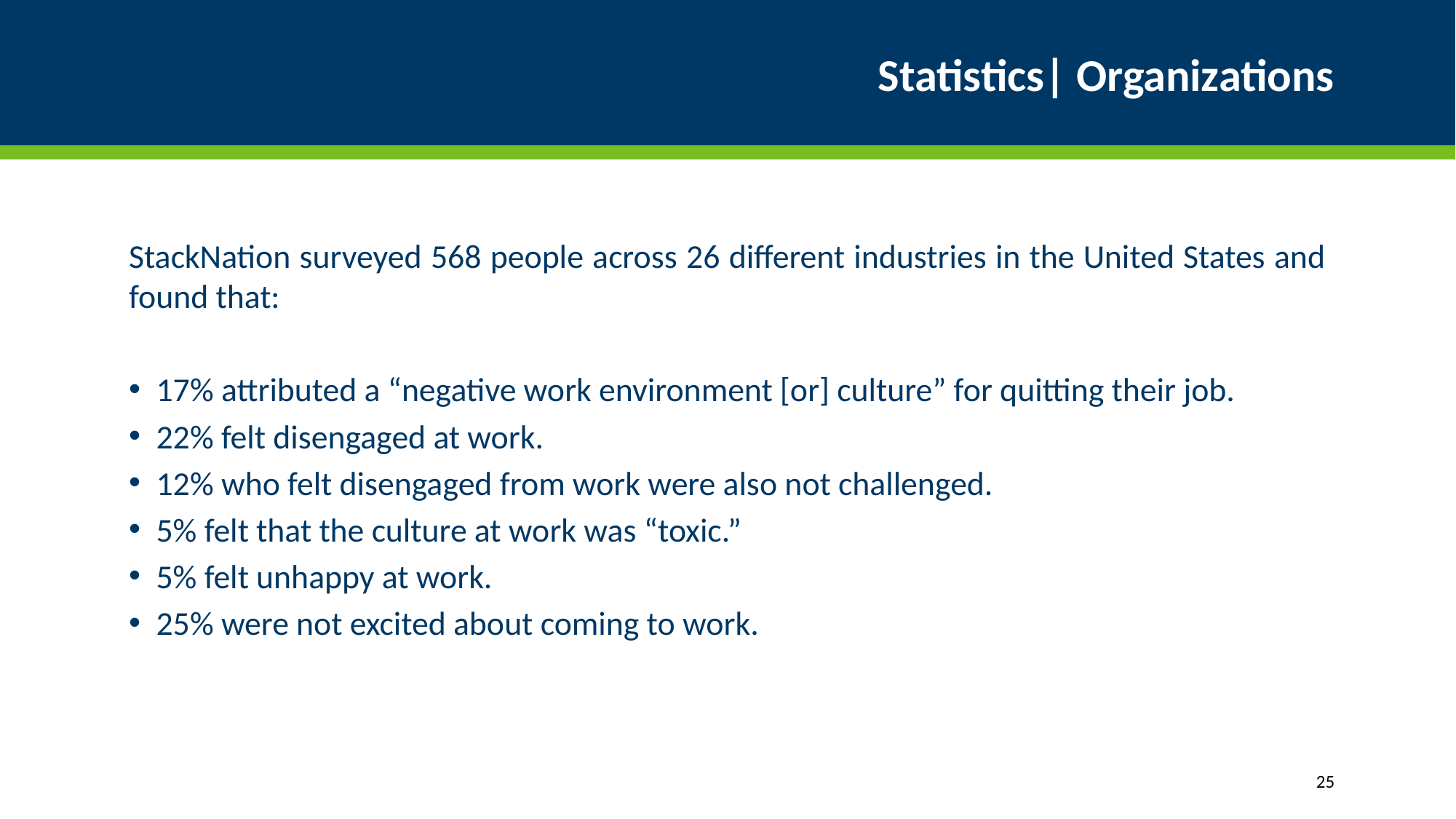

# Statistics| Organizations
StackNation surveyed 568 people across 26 different industries in the United States and found that:

17% attributed a “negative work environment [or] culture” for quitting their job.
22% felt disengaged at work.
12% who felt disengaged from work were also not challenged.
5% felt that the culture at work was “toxic.”
5% felt unhappy at work.
25% were not excited about coming to work.

25